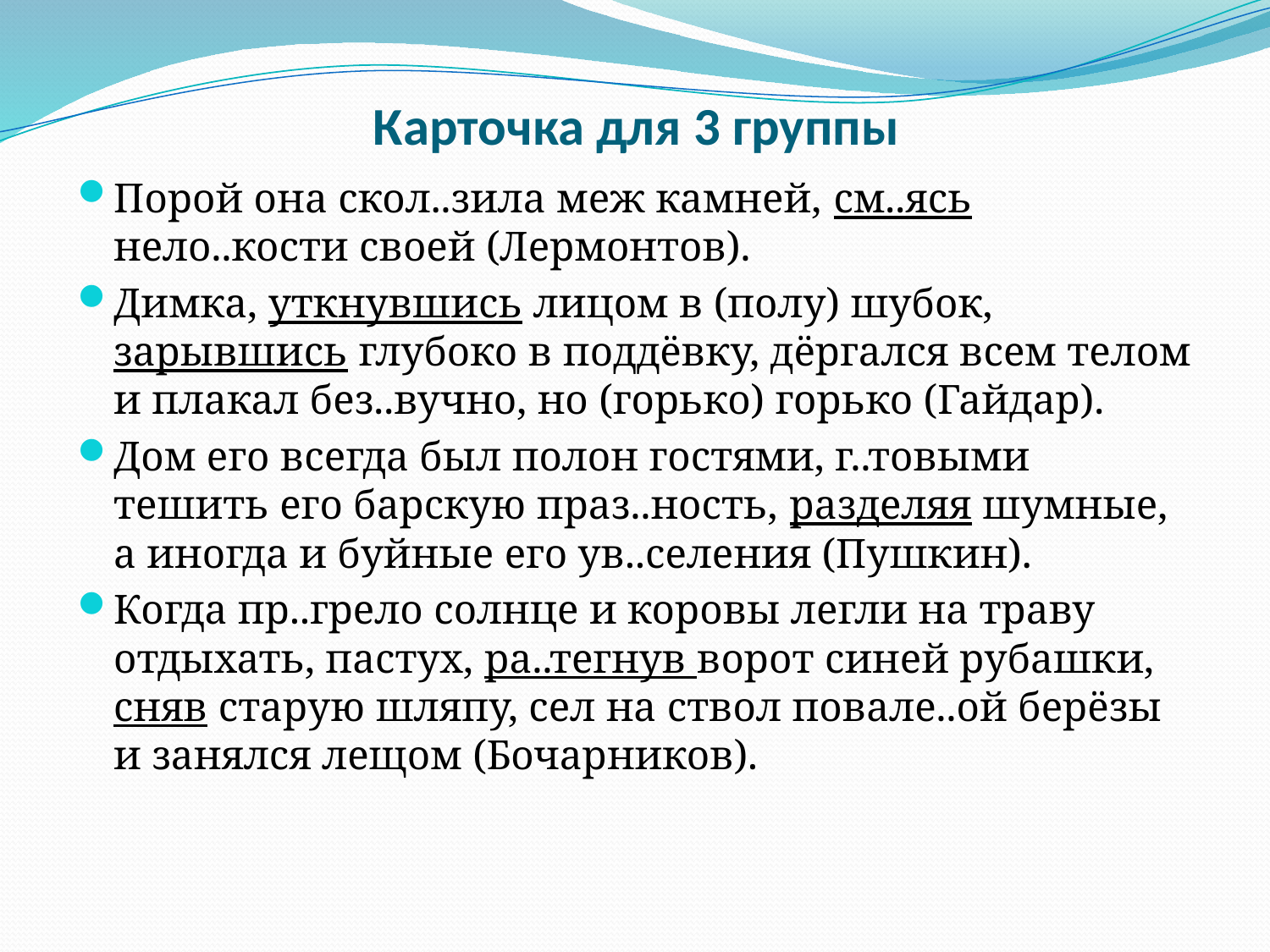

# Карточка для 3 группы
Порой она скол..зила меж камней, см..ясь нело..кости своей (Лермонтов).
Димка, уткнувшись лицом в (полу) шубок, зарывшись глубоко в поддёвку, дёргался всем телом и плакал без..вучно, но (горько) горько (Гайдар).
Дом его всегда был полон гостями, г..товыми тешить его барскую праз..ность, разделяя шумные, а иногда и буйные его ув..селения (Пушкин).
Когда пр..грело солнце и коровы легли на траву отдыхать, пастух, ра..тегнув ворот синей рубашки, сняв старую шляпу, сел на ствол повале..ой берёзы и занялся лещом (Бочарников).